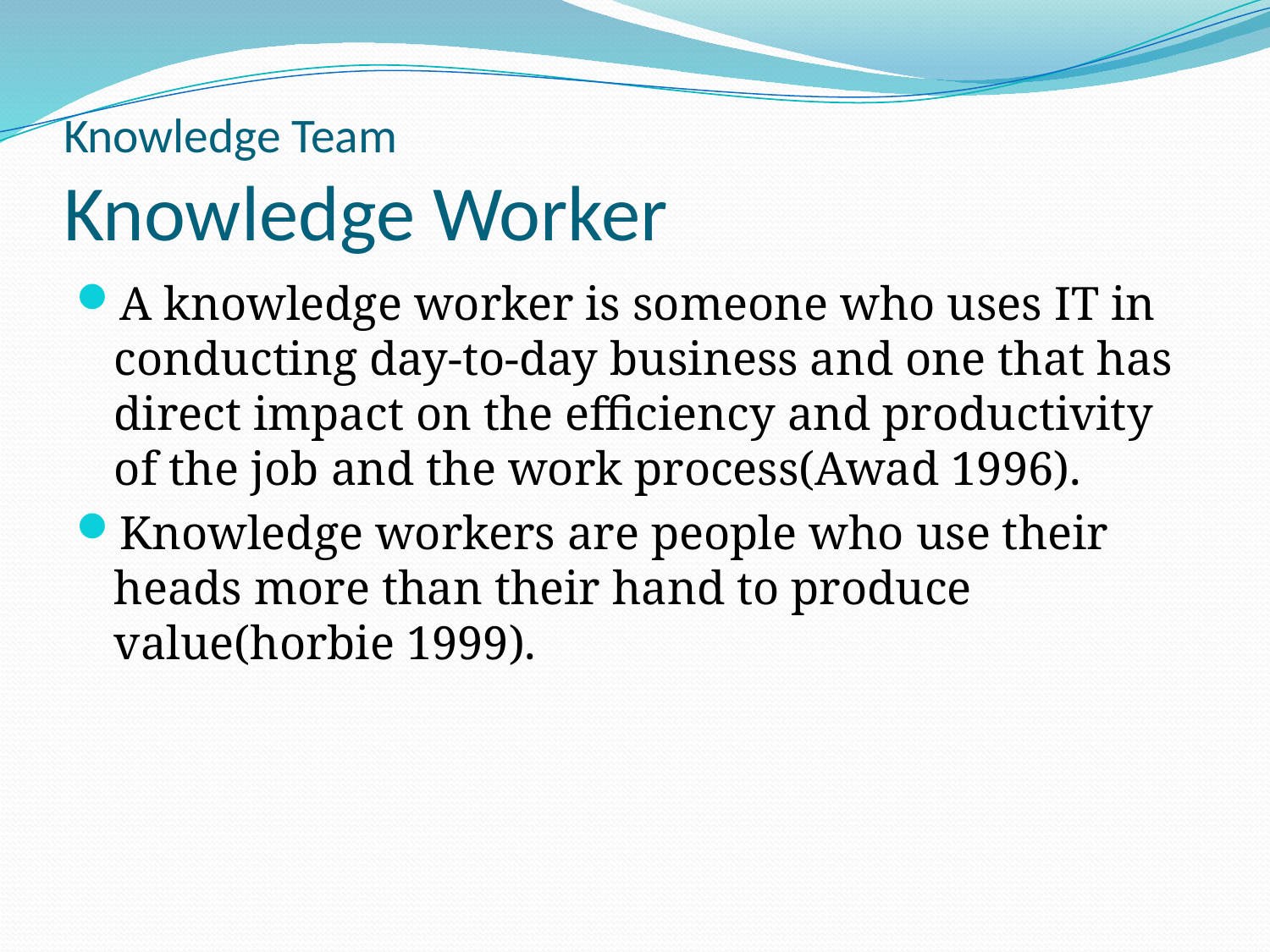

# Knowledge Team Knowledge Worker
A knowledge worker is someone who uses IT in conducting day-to-day business and one that has direct impact on the efficiency and productivity of the job and the work process(Awad 1996).
Knowledge workers are people who use their heads more than their hand to produce value(horbie 1999).